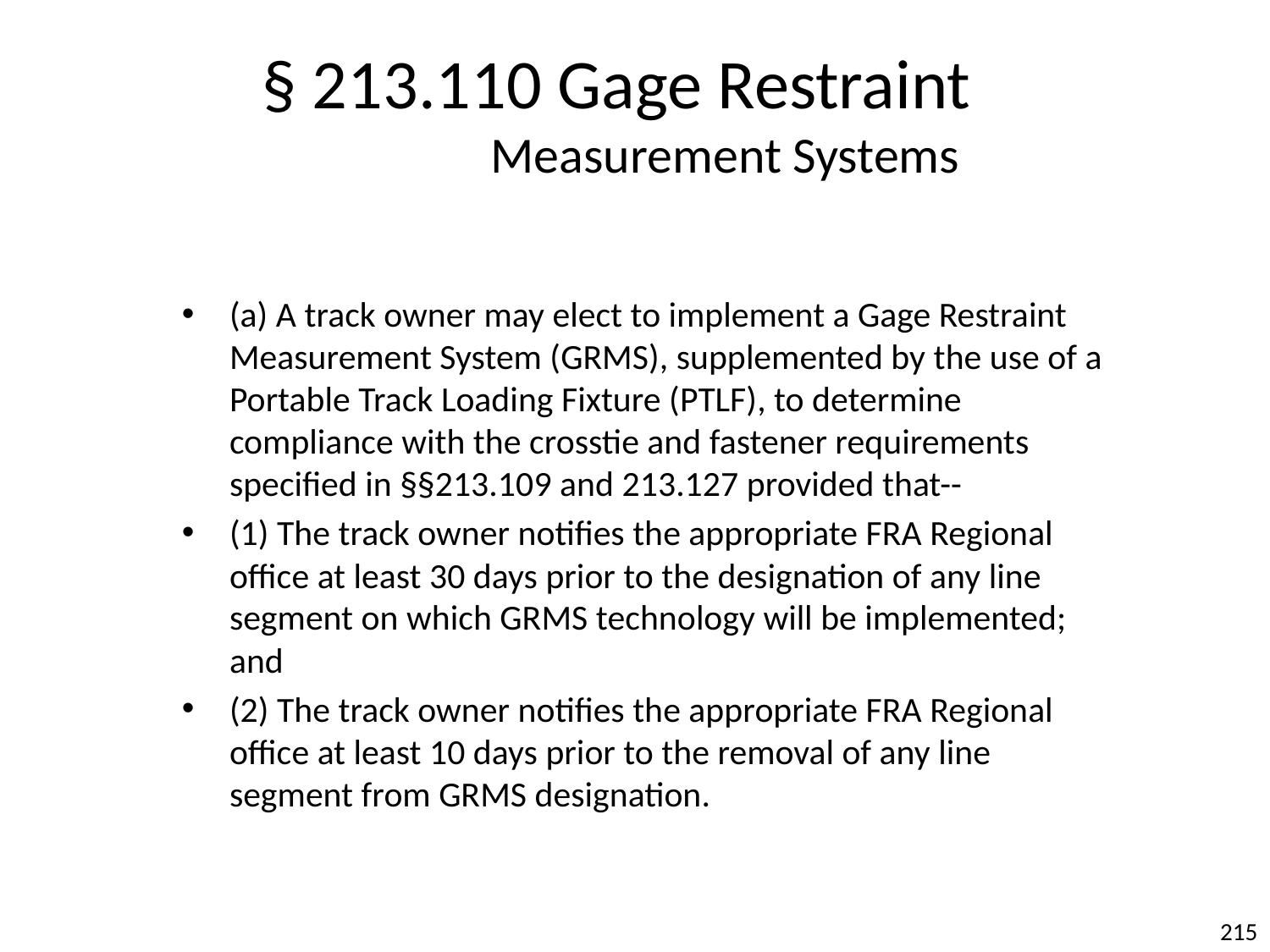

§ 213.110 Gage Restraint
                       Measurement Systems
(a) A track owner may elect to implement a Gage Restraint Measurement System (GRMS), supplemented by the use of a Portable Track Loading Fixture (PTLF), to determine compliance with the crosstie and fastener requirements specified in §§213.109 and 213.127 provided that--
(1) The track owner notifies the appropriate FRA Regional office at least 30 days prior to the designation of any line segment on which GRMS technology will be implemented; and
(2) The track owner notifies the appropriate FRA Regional office at least 10 days prior to the removal of any line segment from GRMS designation.